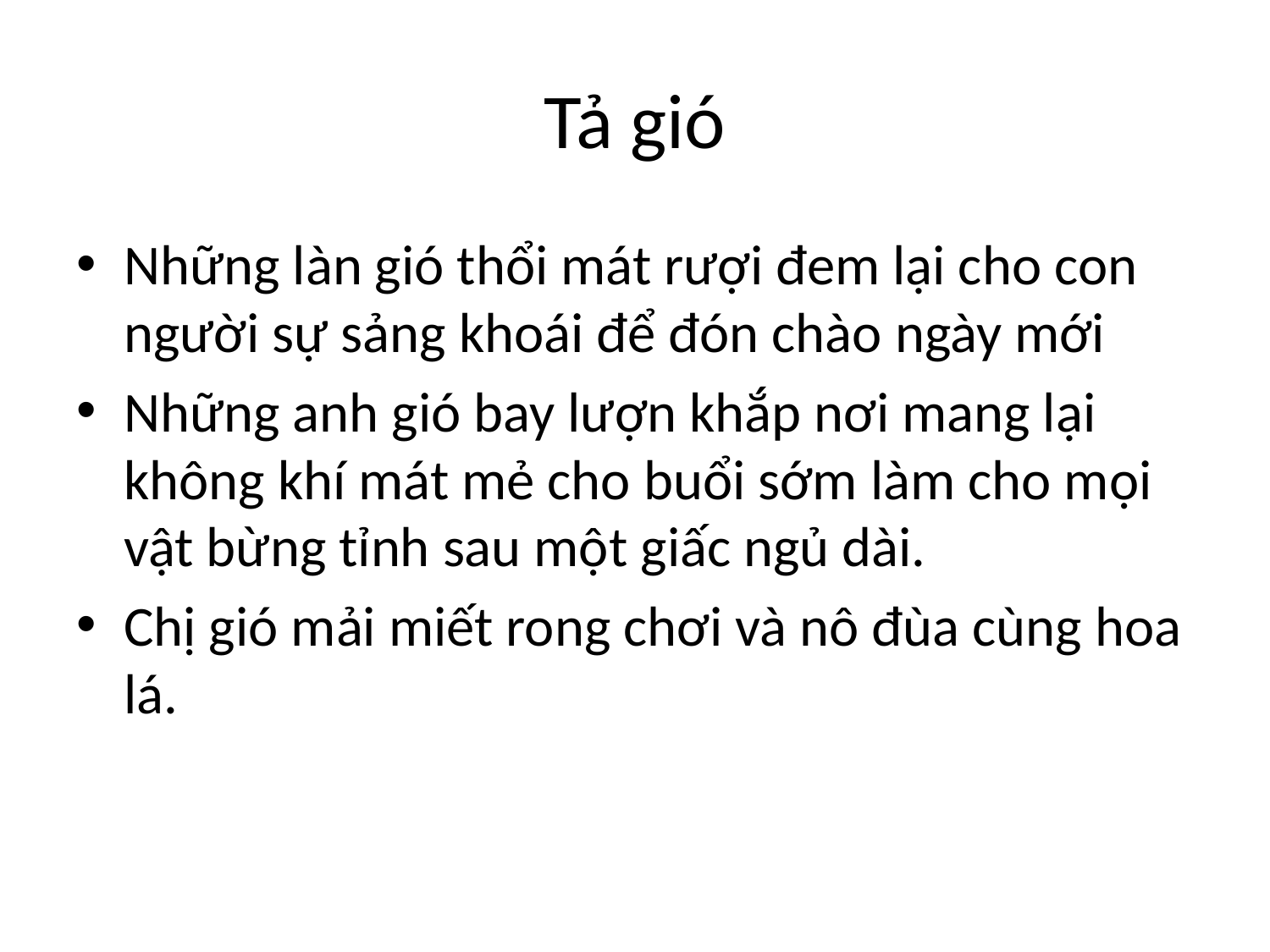

# Tả gió
Những làn gió thổi mát rượi đem lại cho con người sự sảng khoái để đón chào ngày mới
Những anh gió bay lượn khắp nơi mang lại không khí mát mẻ cho buổi sớm làm cho mọi vật bừng tỉnh sau một giấc ngủ dài.
Chị gió mải miết rong chơi và nô đùa cùng hoa lá.